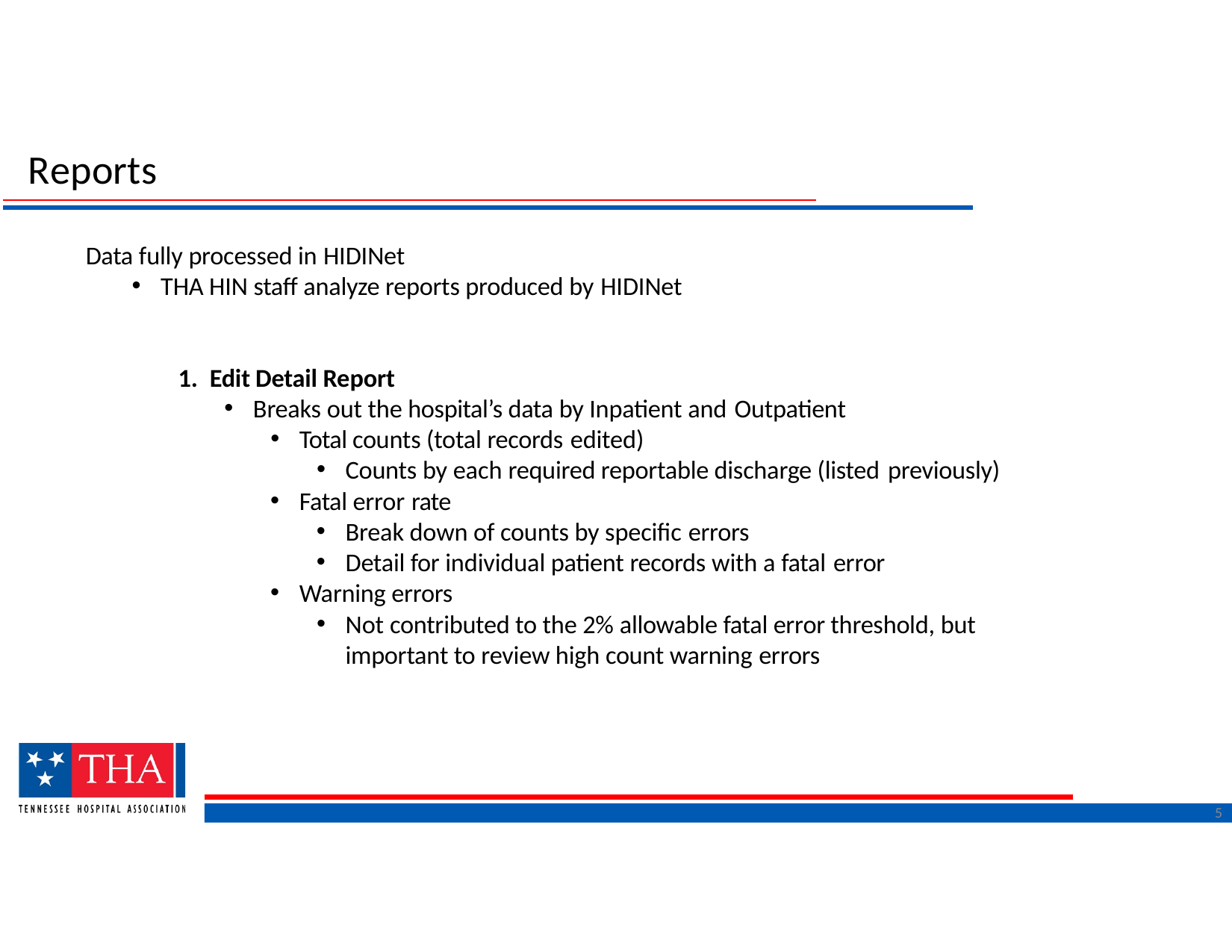

# Reports
Data fully processed in HIDINet
THA HIN staff analyze reports produced by HIDINet

Edit Detail Report
Breaks out the hospital’s data by Inpatient and Outpatient
Total counts (total records edited)
Counts by each required reportable discharge (listed previously)
Fatal error rate
Break down of counts by specific errors
Detail for individual patient records with a fatal error
Warning errors
Not contributed to the 2% allowable fatal error threshold, but  important to review high count warning errors
5